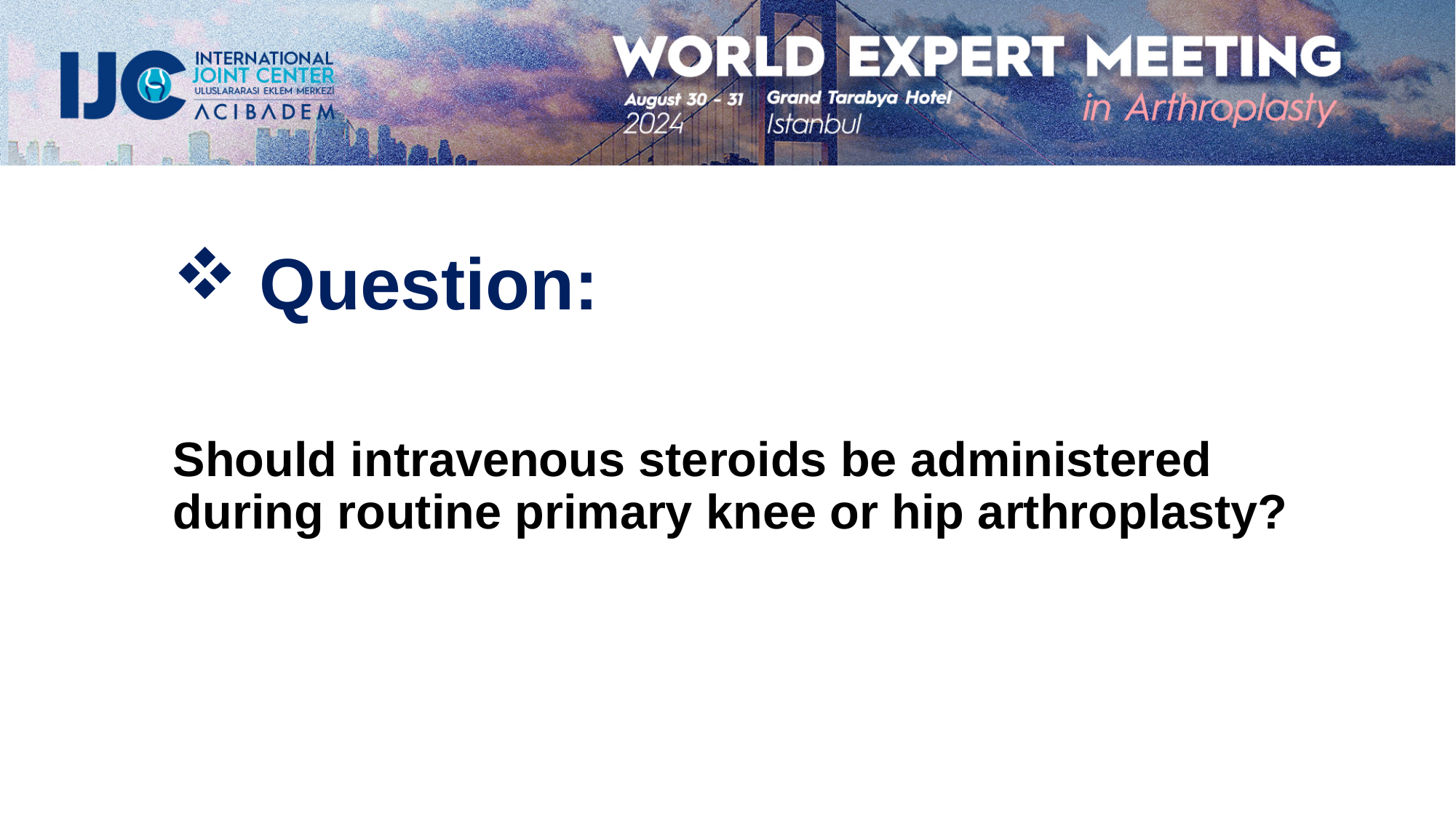

Question:

Should intravenous steroids be administered during routine primary knee or hip arthroplasty?